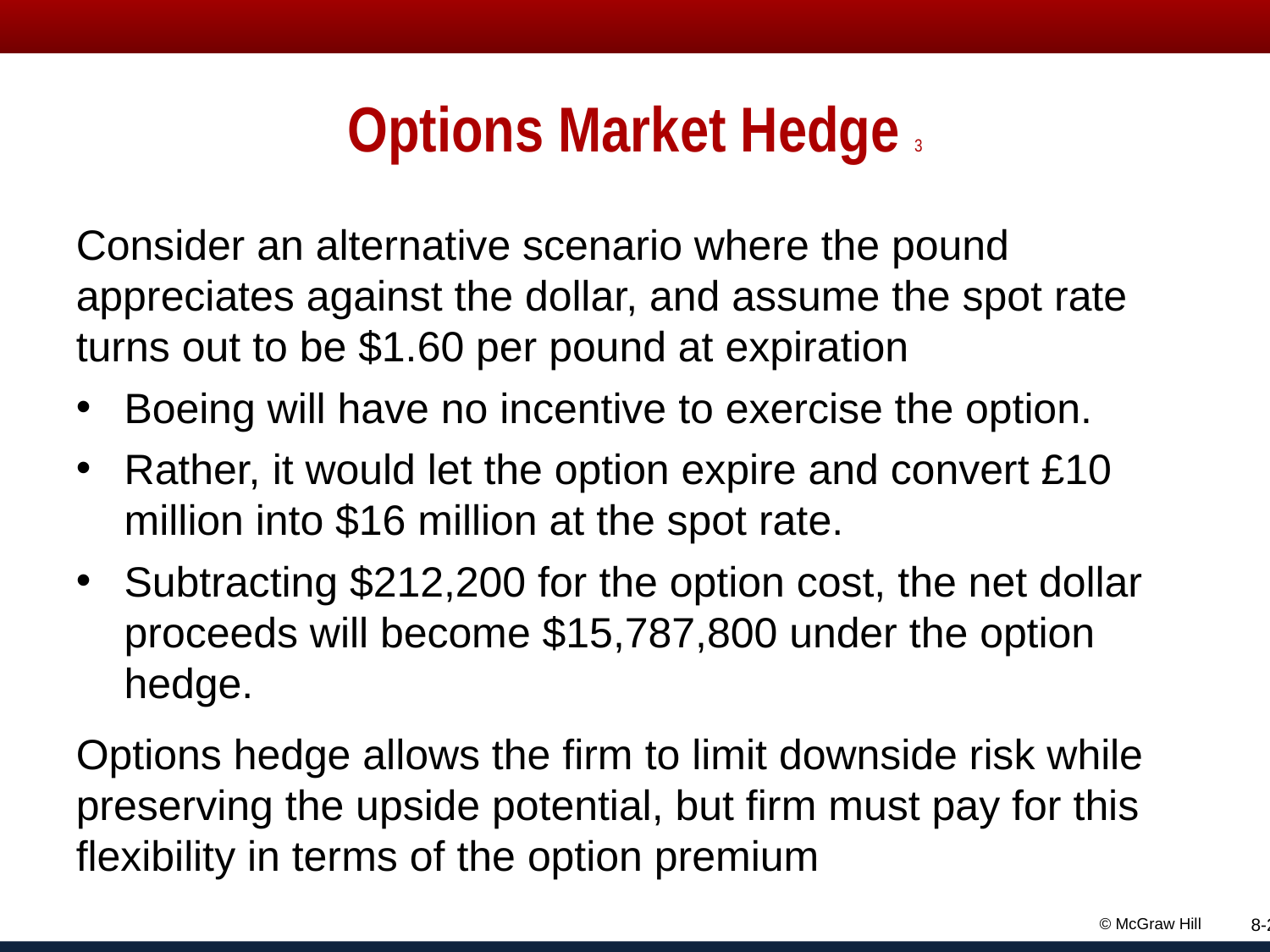

# Options Market Hedge 3
Consider an alternative scenario where the pound appreciates against the dollar, and assume the spot rate turns out to be $1.60 per pound at expiration
Boeing will have no incentive to exercise the option.
Rather, it would let the option expire and convert £10 million into $16 million at the spot rate.
Subtracting $212,200 for the option cost, the net dollar proceeds will become $15,787,800 under the option hedge.
Options hedge allows the firm to limit downside risk while preserving the upside potential, but firm must pay for this flexibility in terms of the option premium